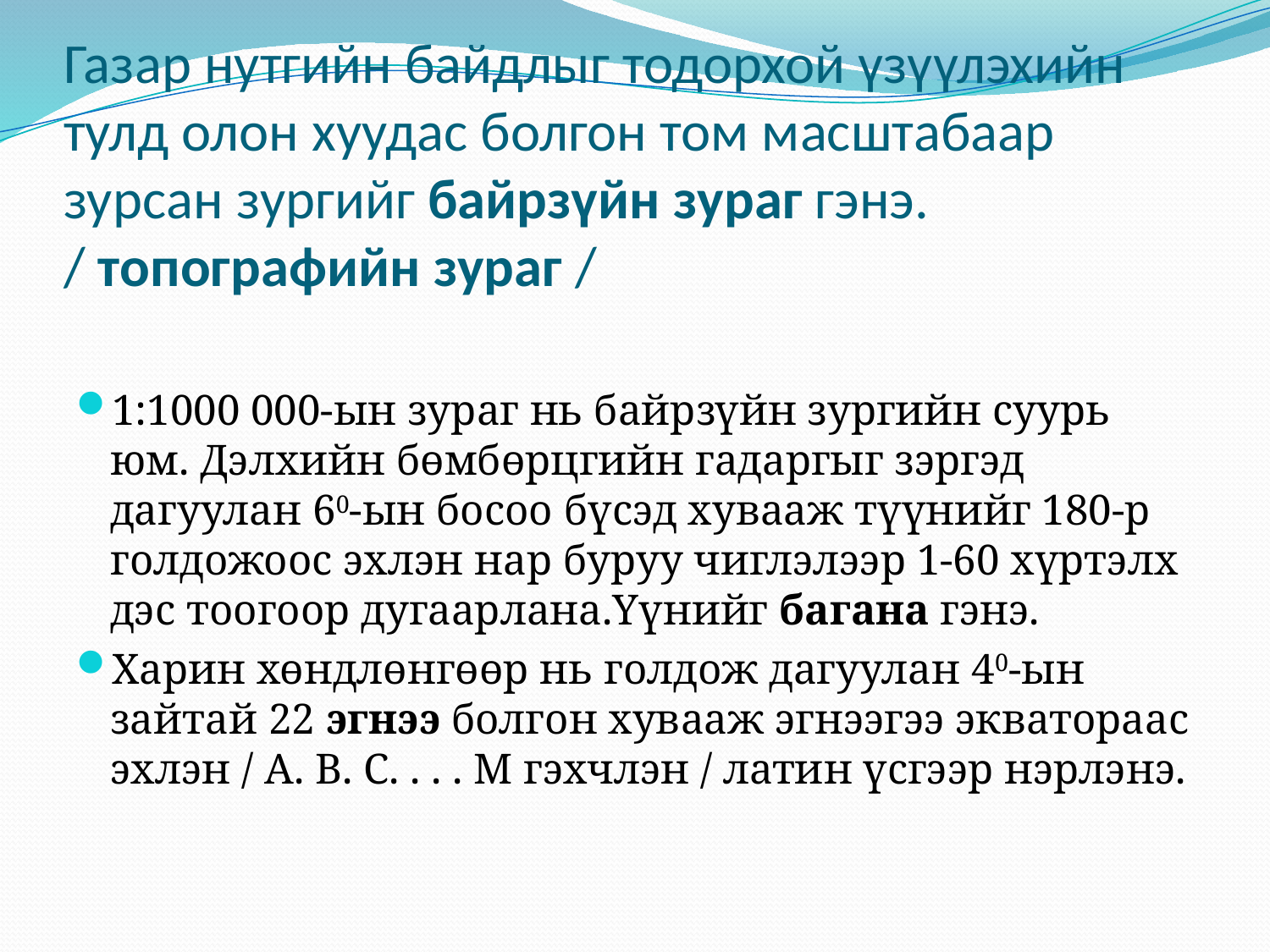

# Газар нутгийн байдлыг тодорхой үзүүлэхийн тулд олон хуудас болгон том масштабаар зурсан зургийг байрзүйн зураг гэнэ. / топографийн зураг /
1:1000 000-ын зураг нь байрзүйн зургийн суурь юм. Дэлхийн бөмбөрцгийн гадаргыг зэргэд  дагуулан 60-ын босоо бүсэд хувааж түүнийг 180-р голдожоос эхлэн нар буруу чиглэлээр 1-60 хүртэлх дэс тоогоор дугаарлана.Үүнийг багана гэнэ.
Харин хөндлөнгөөр нь голдож дагуулан 40-ын зайтай 22 эгнээ болгон хувааж эгнээгээ экватораас эхлэн / A. B. C. . . . M гэхчлэн / латин үсгээр нэрлэнэ.